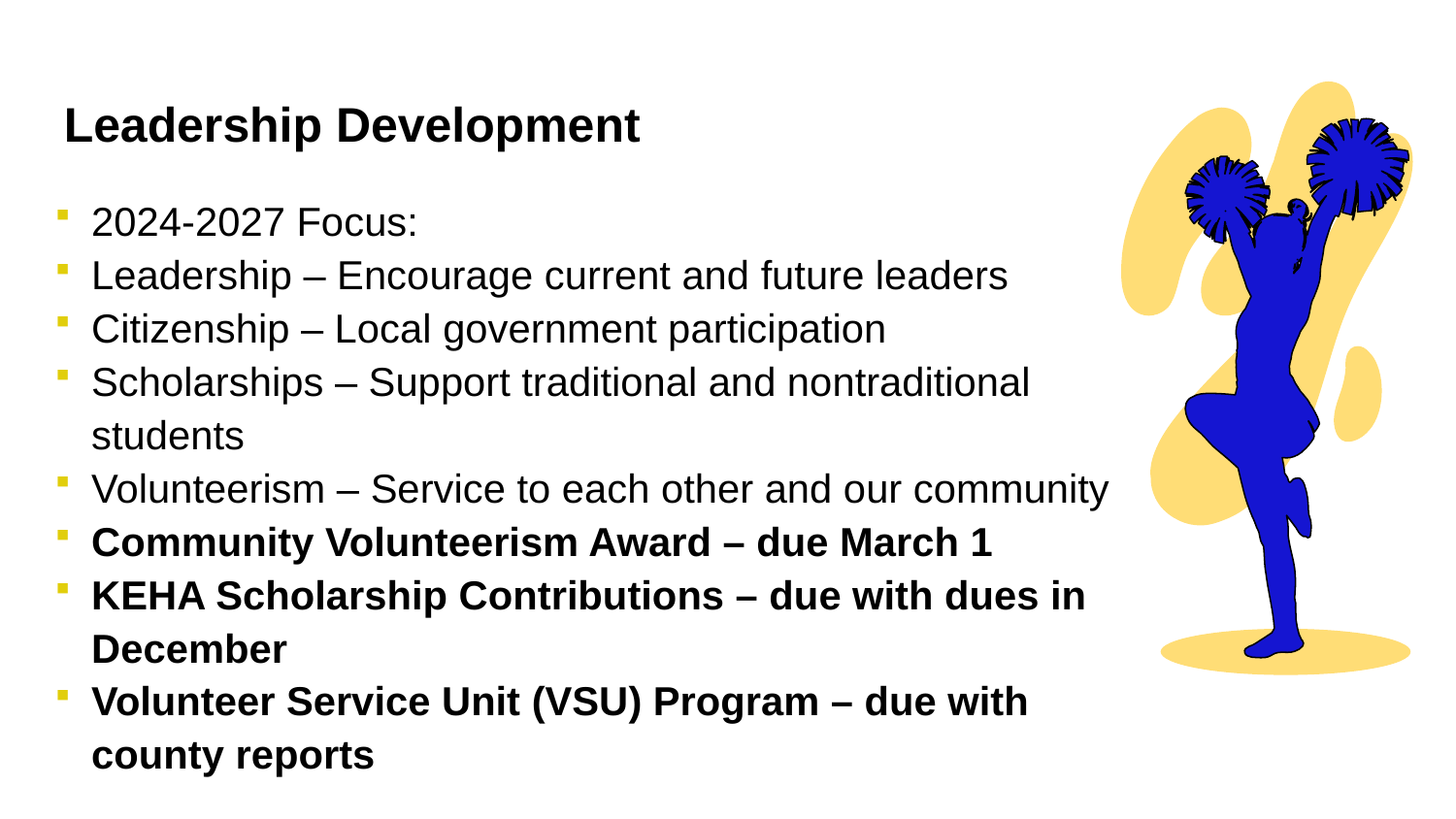

Leadership Development
2024-2027 Focus:
Leadership – Encourage current and future leaders
Citizenship – Local government participation
Scholarships – Support traditional and nontraditional students
Volunteerism – Service to each other and our community
Community Volunteerism Award – due March 1
KEHA Scholarship Contributions – due with dues in December
Volunteer Service Unit (VSU) Program – due with county reports